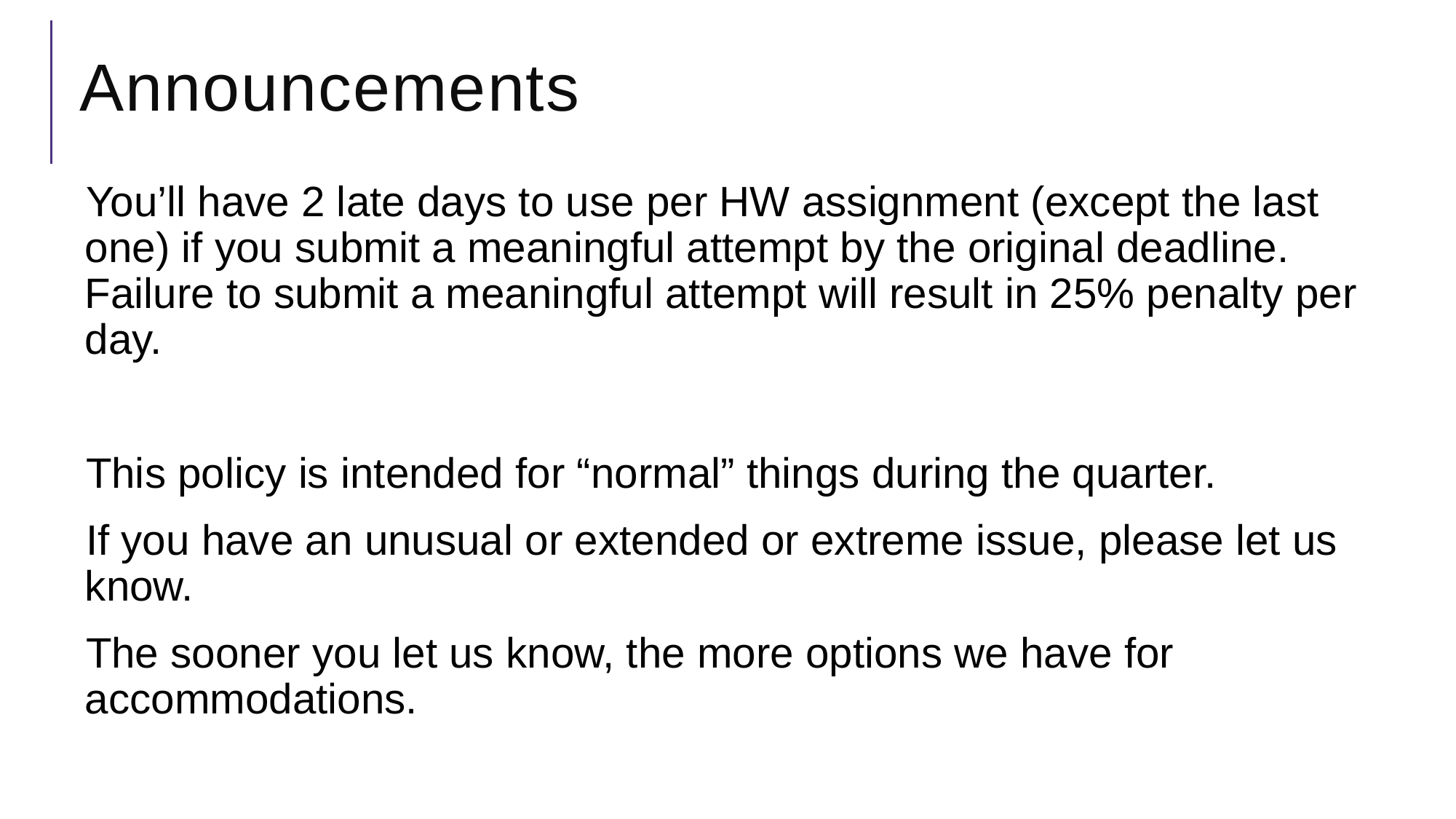

# Announcements
You’ll have 2 late days to use per HW assignment (except the last one) if you submit a meaningful attempt by the original deadline. Failure to submit a meaningful attempt will result in 25% penalty per day.

This policy is intended for “normal” things during the quarter.
If you have an unusual or extended or extreme issue, please let us know.
The sooner you let us know, the more options we have for accommodations.